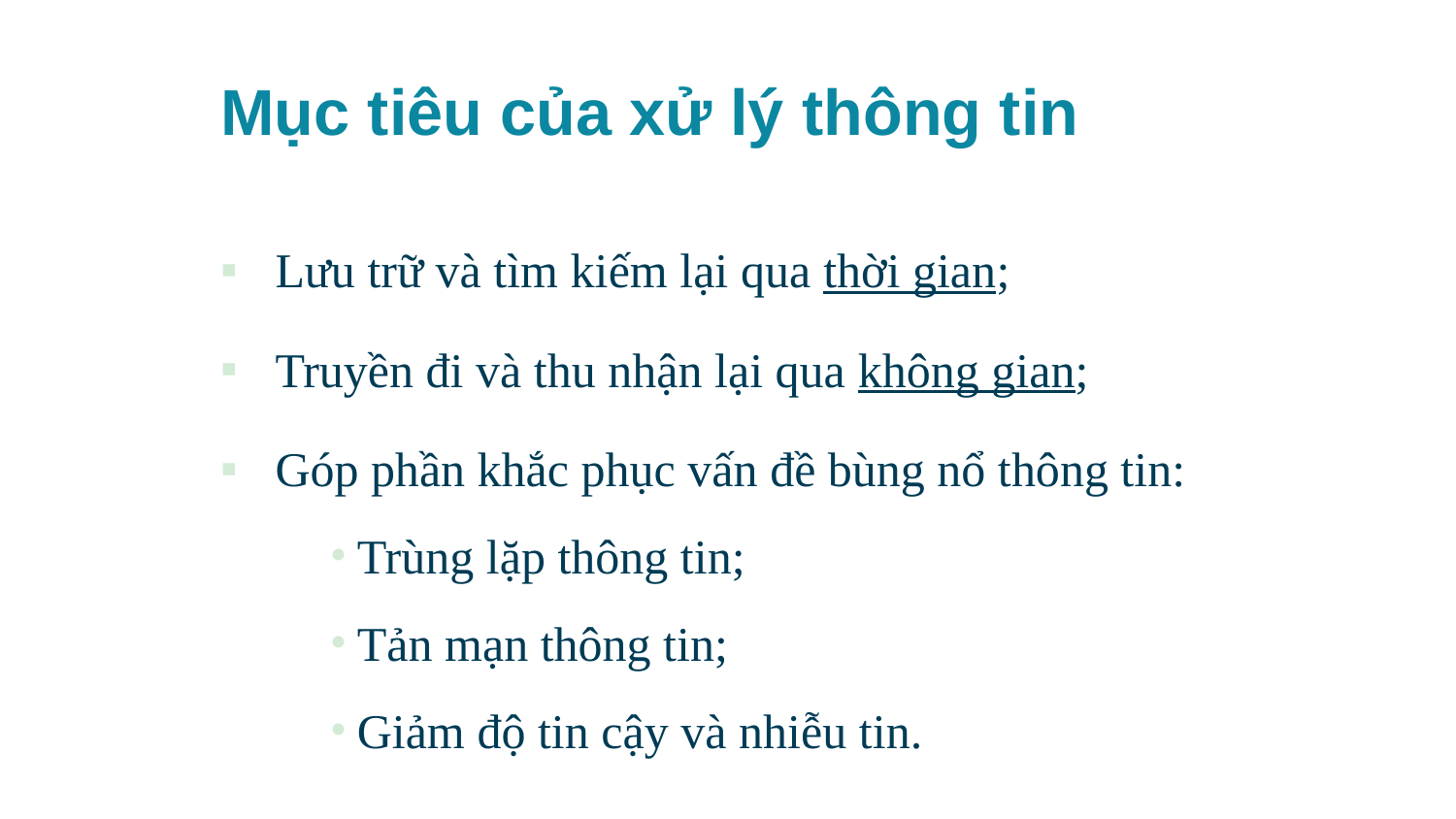

Mục tiêu của xử lý thông tin
Lưu trữ và tìm kiếm lại qua thời gian;
Truyền đi và thu nhận lại qua không gian;
Góp phần khắc phục vấn đề bùng nổ thông tin:
Trùng lặp thông tin;
Tản mạn thông tin;
Giảm độ tin cậy và nhiễu tin.